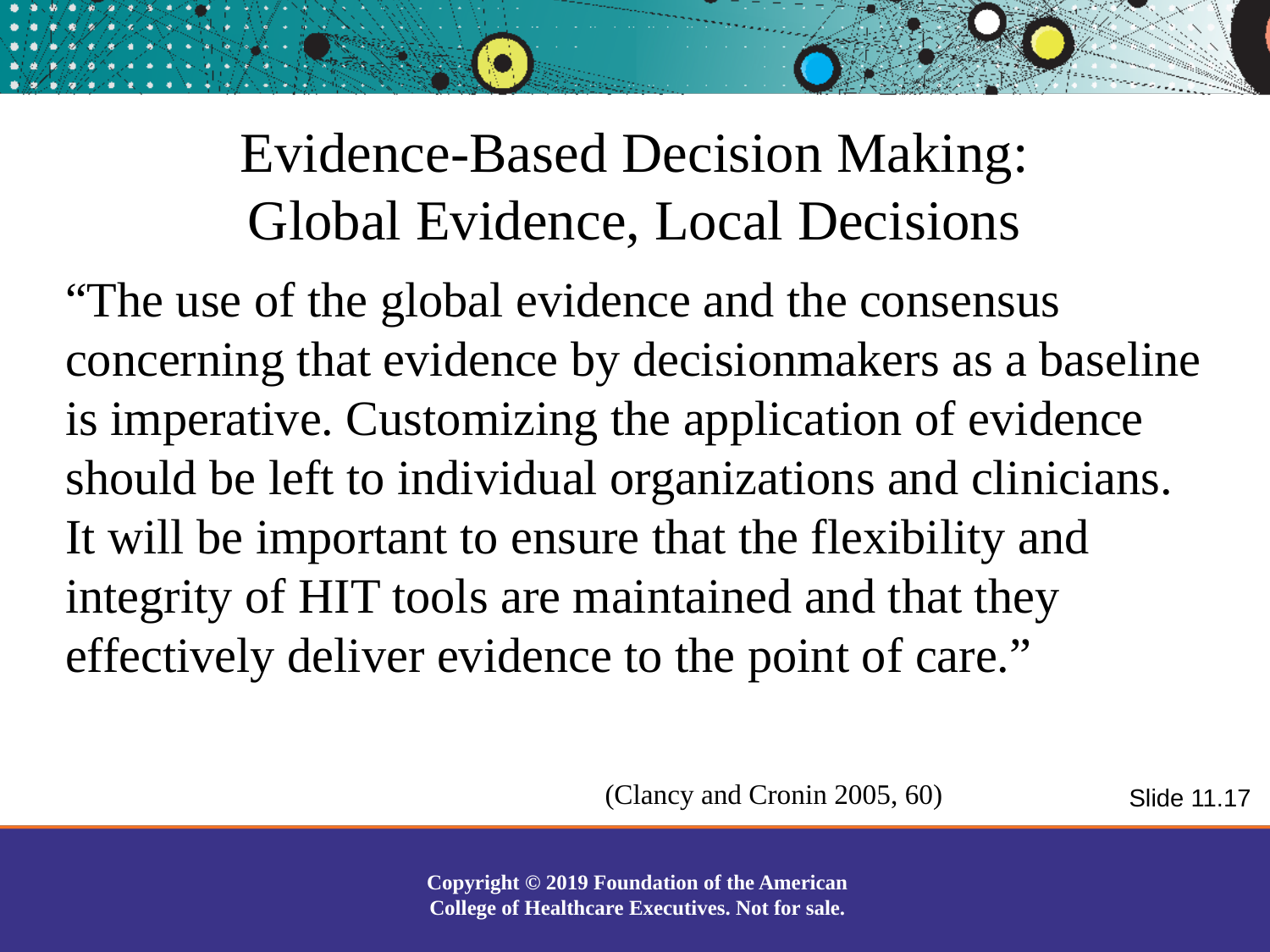

Evidence-Based Decision Making:
Global Evidence, Local Decisions

“The use of the global evidence and the consensus concerning that evidence by decisionmakers as a baseline is imperative. Customizing the application of evidence should be left to individual organizations and clinicians. It will be important to ensure that the flexibility and integrity of HIT tools are maintained and that they effectively deliver evidence to the point of care.”

(Clancy and Cronin 2005, 60)
Slide 11.17
Copyright © 2019 Foundation of the American College of Healthcare Executives. Not for sale.